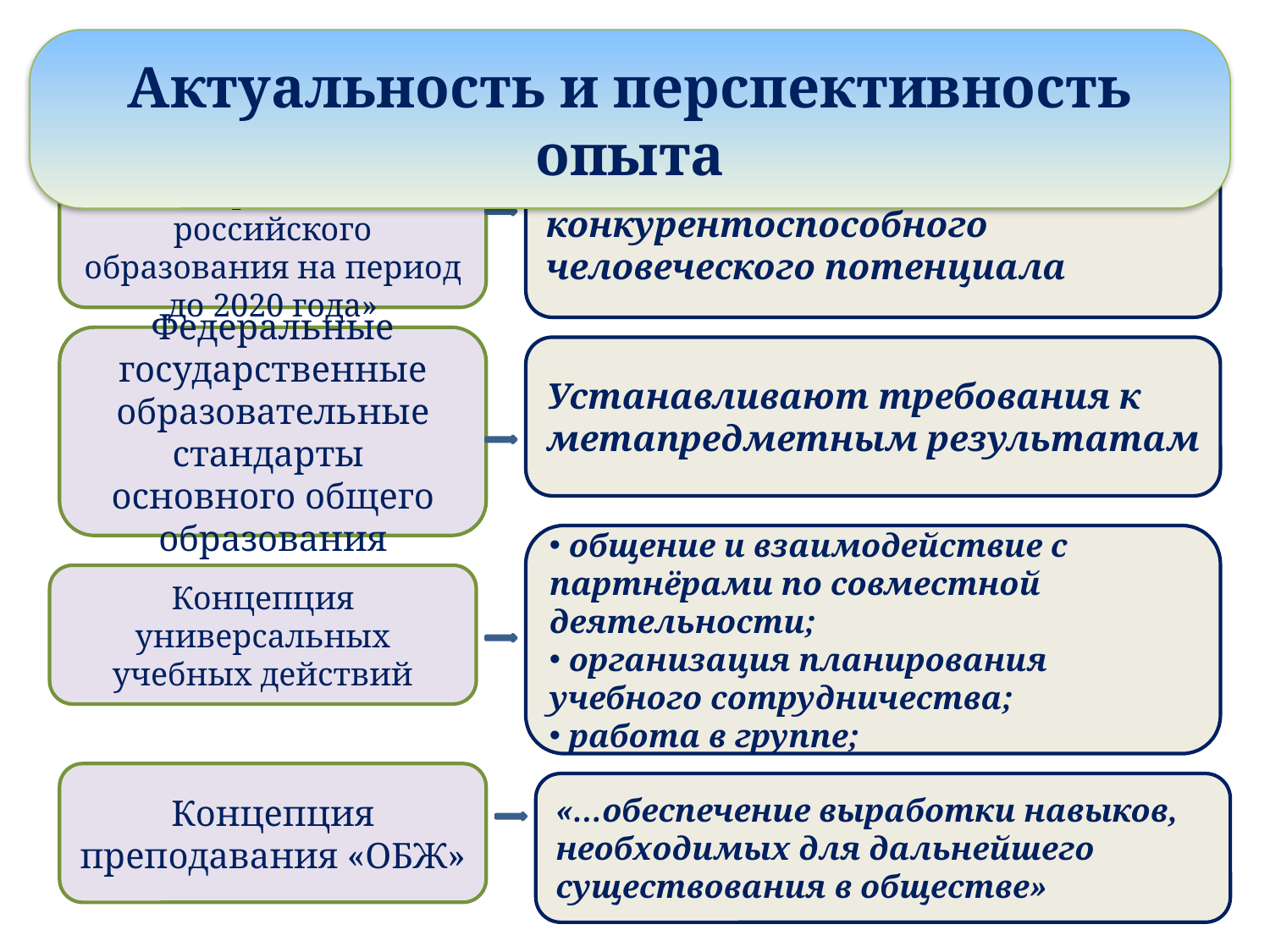

Актуальность и перспективность опыта
«Концепция модернизации российского образования на период до 2020 года»
Формирование конкурентоспособного человеческого потенциала

Федеральные государственные образовательные стандарты  основного общего образования
Устанавливают требования к метапредметным результатам

 общение и взаимодействие с партнёрами по совместной деятельности;
 организация планирования учебного сотрудничества;
 работа в группе;
Концепция универсальных учебных действий

Концепция преподавания «ОБЖ»
«…обеспечение выработки навыков, необходимых для дальнейшего существования в обществе»